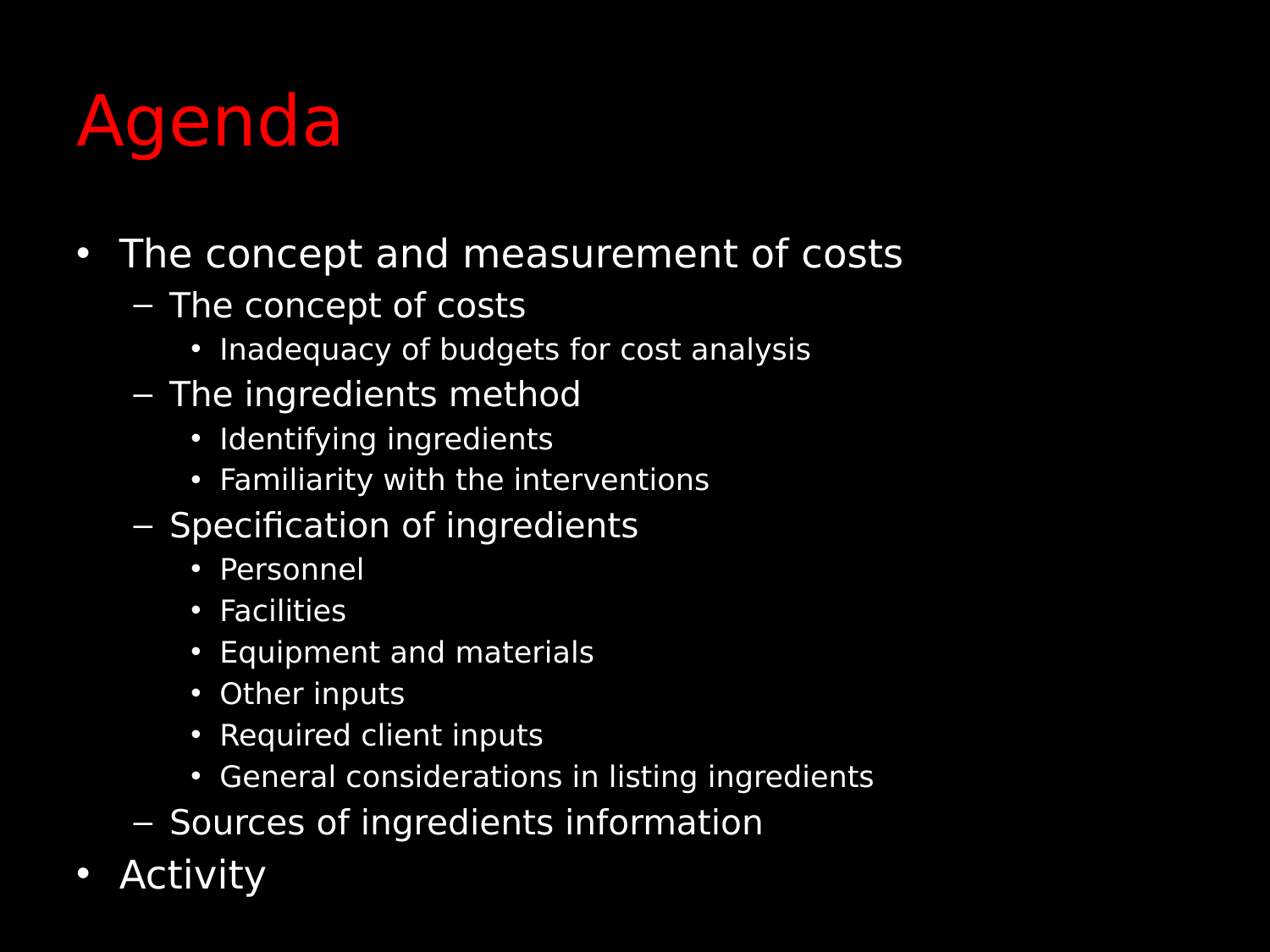

# Agenda
The concept and measurement of costs
The concept of costs
Inadequacy of budgets for cost analysis
The ingredients method
Identifying ingredients
Familiarity with the interventions
Specification of ingredients
Personnel
Facilities
Equipment and materials
Other inputs
Required client inputs
General considerations in listing ingredients
Sources of ingredients information
Activity